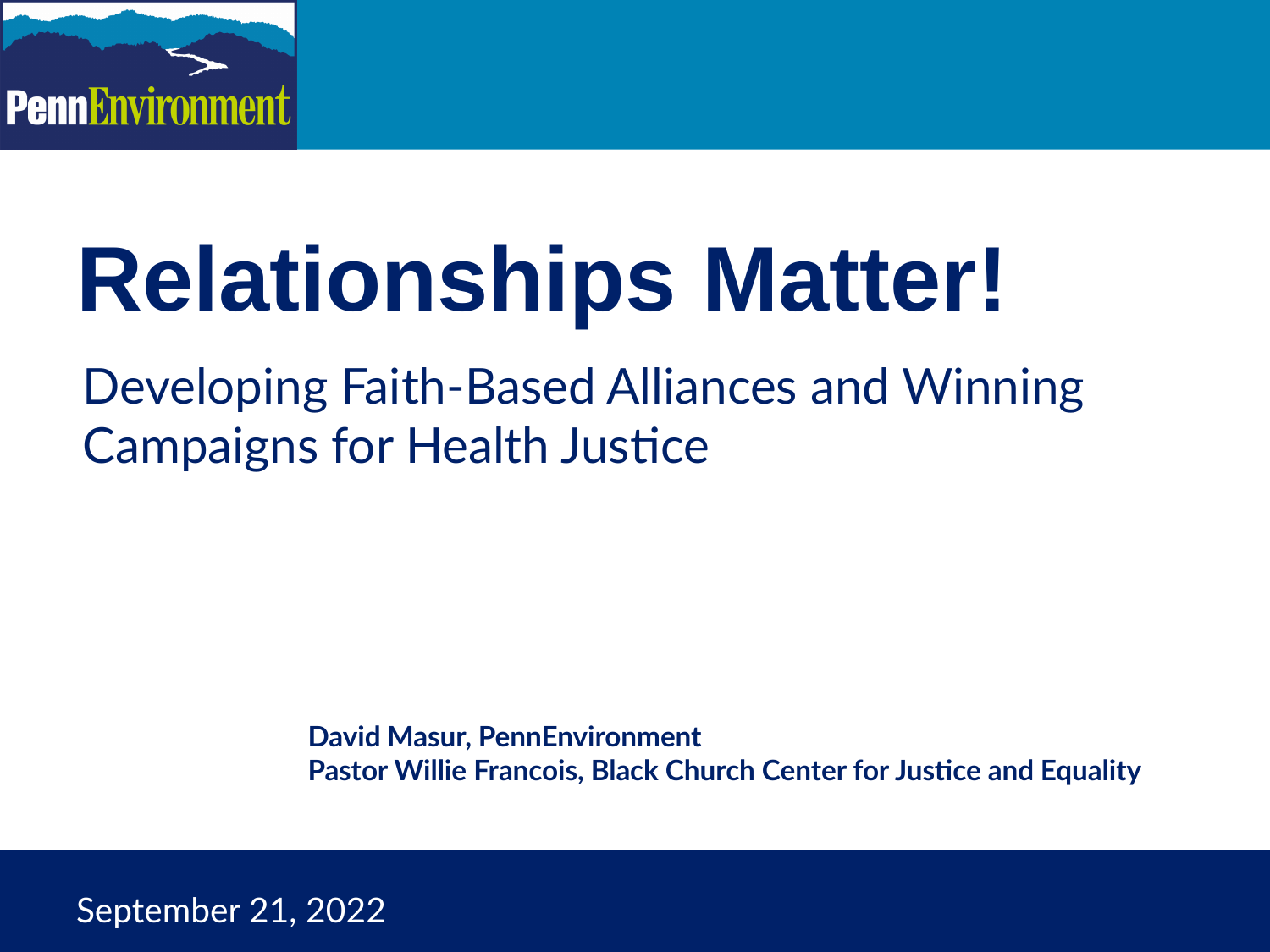

# Relationships Matter!
Developing Faith-Based Alliances and Winning Campaigns for Health Justice
David Masur, PennEnvironment
Pastor Willie Francois, Black Church Center for Justice and Equality
September 21, 2022